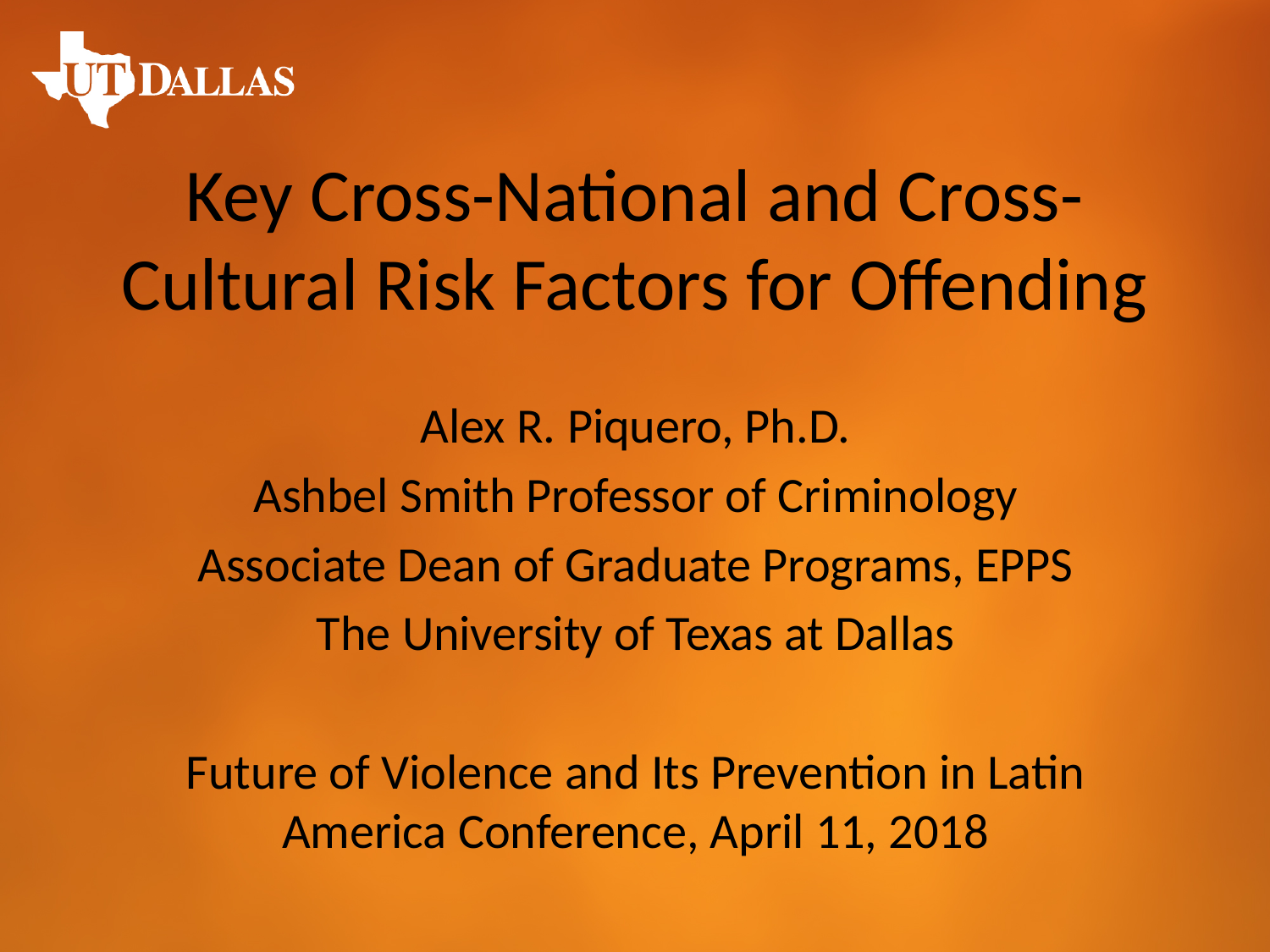

# Key Cross-National and Cross-Cultural Risk Factors for Offending
Alex R. Piquero, Ph.D.
Ashbel Smith Professor of Criminology
Associate Dean of Graduate Programs, EPPS
The University of Texas at Dallas

Future of Violence and Its Prevention in Latin America Conference, April 11, 2018